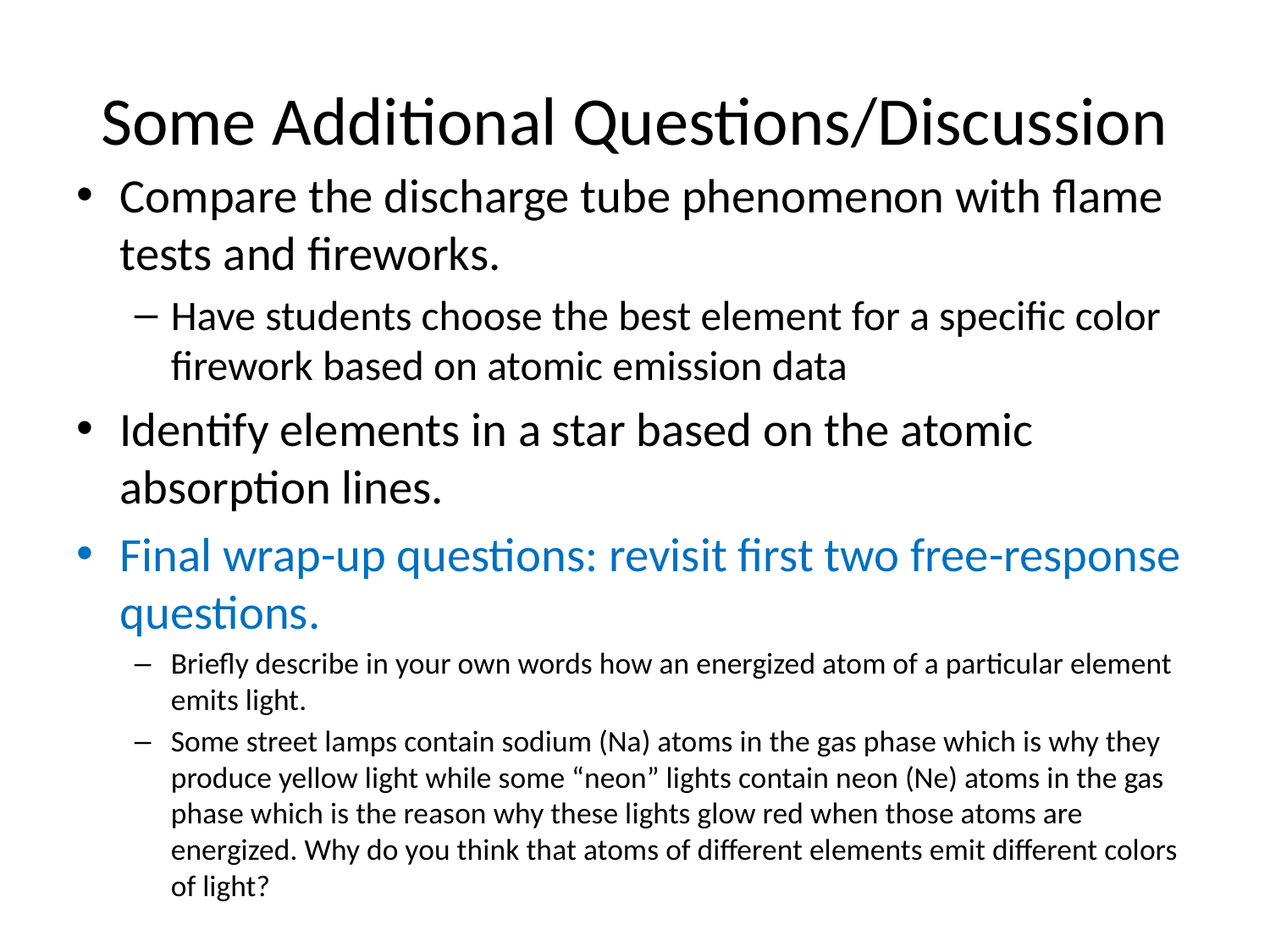

# Some Additional Questions/Discussion
Compare the discharge tube phenomenon with flame tests and fireworks.
Have students choose the best element for a specific color firework based on atomic emission data
Identify elements in a star based on the atomic absorption lines.
Final wrap-up questions: revisit first two free-response questions.
Briefly describe in your own words how an energized atom of a particular element emits light.
Some street lamps contain sodium (Na) atoms in the gas phase which is why they produce yellow light while some “neon” lights contain neon (Ne) atoms in the gas phase which is the reason why these lights glow red when those atoms are energized. Why do you think that atoms of different elements emit different colors of light?